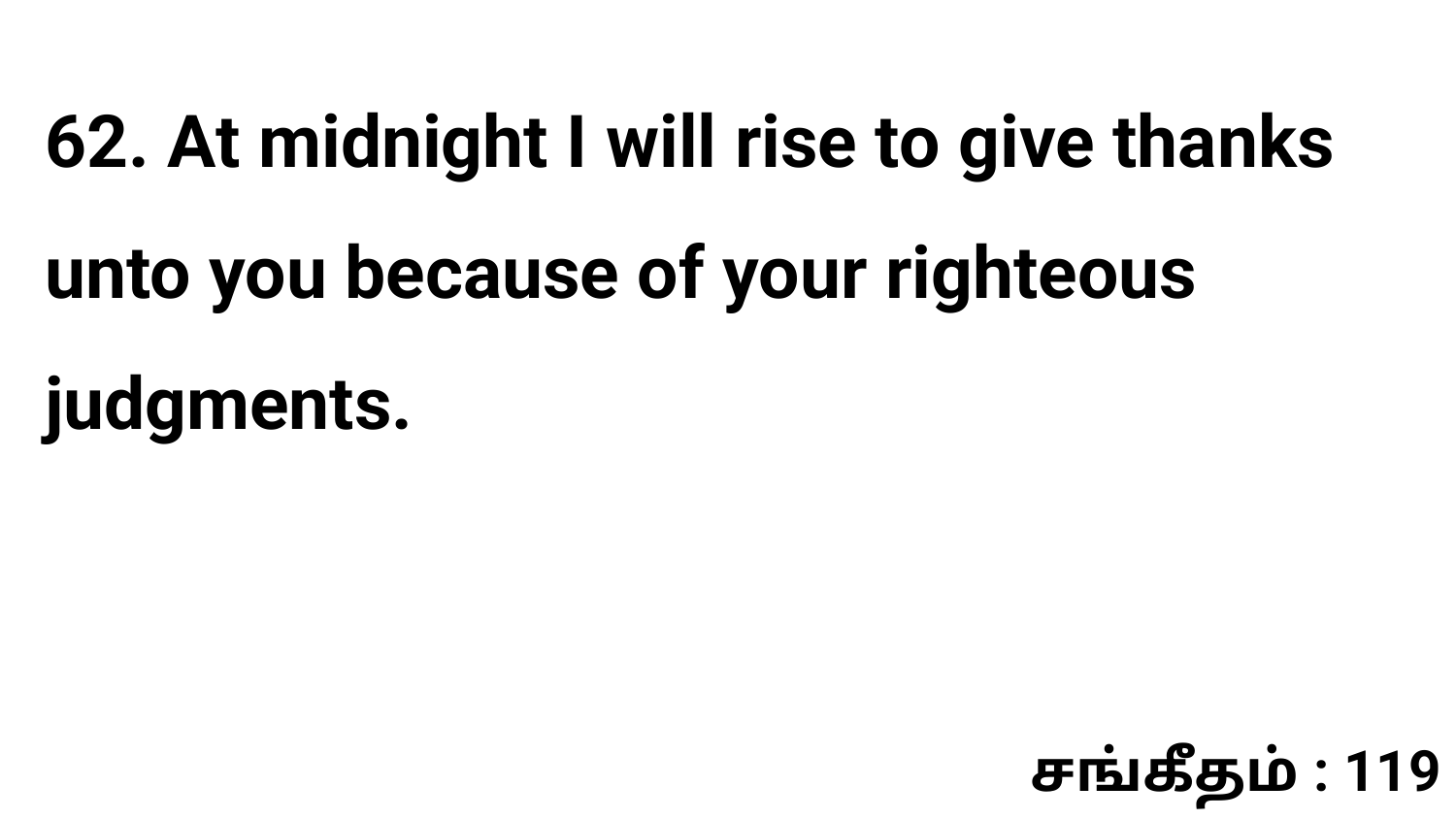

62. At midnight I will rise to give thanks unto you because of your righteous judgments.
சங்கீதம் : 119